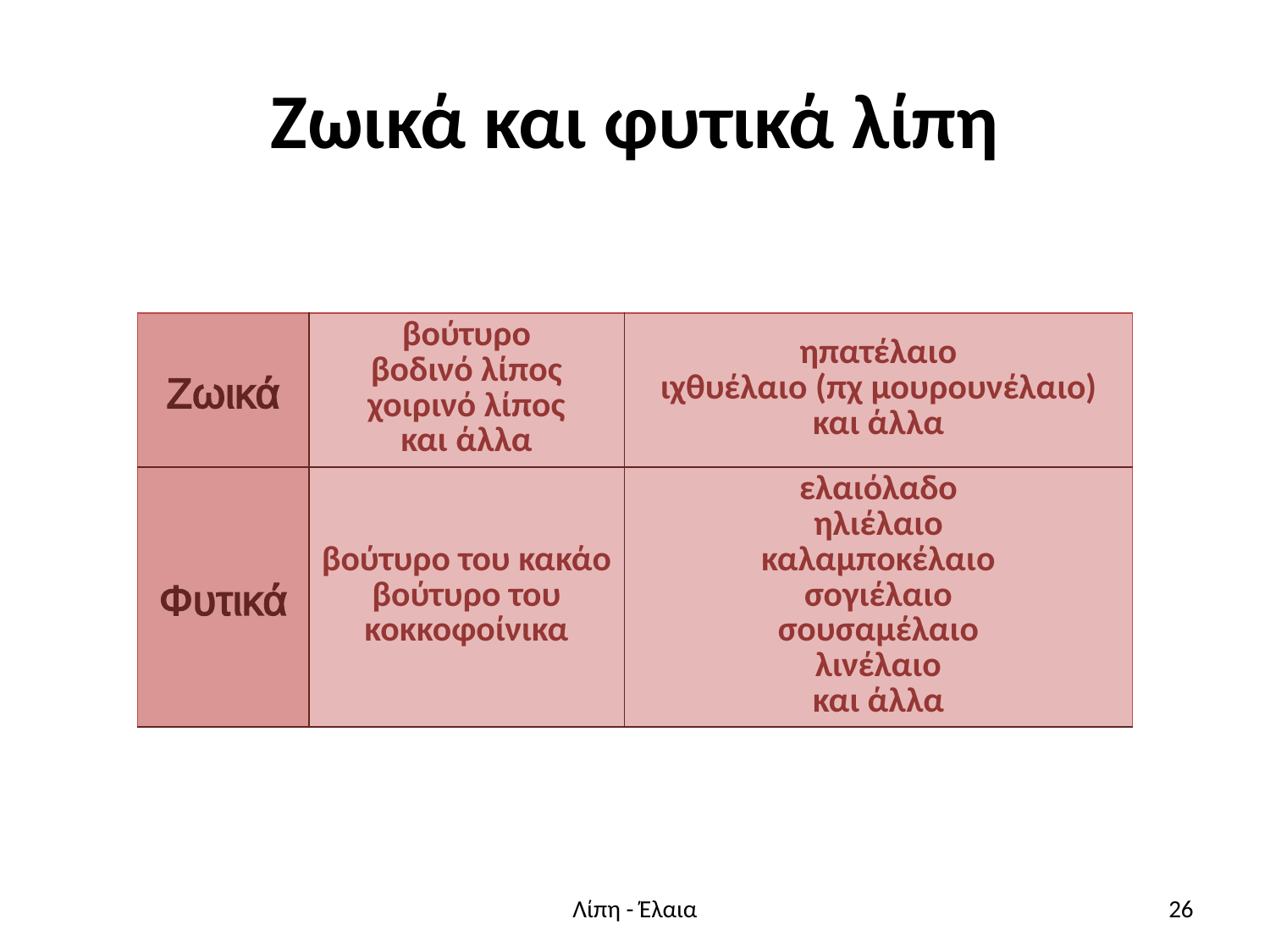

# Ζωικά και φυτικά λίπη
| Ζωικά | βούτυρο βοδινό λίπος χοιρινό λίπος και άλλα | ηπατέλαιο ιχθυέλαιο (πχ μουρουνέλαιο) και άλλα |
| --- | --- | --- |
| Φυτικά | βούτυρο του κακάο βούτυρο του κοκκοφοίνικα | ελαιόλαδο ηλιέλαιο καλαμποκέλαιο σογιέλαιο σουσαμέλαιο λινέλαιο και άλλα |
Λίπη - Έλαια
26